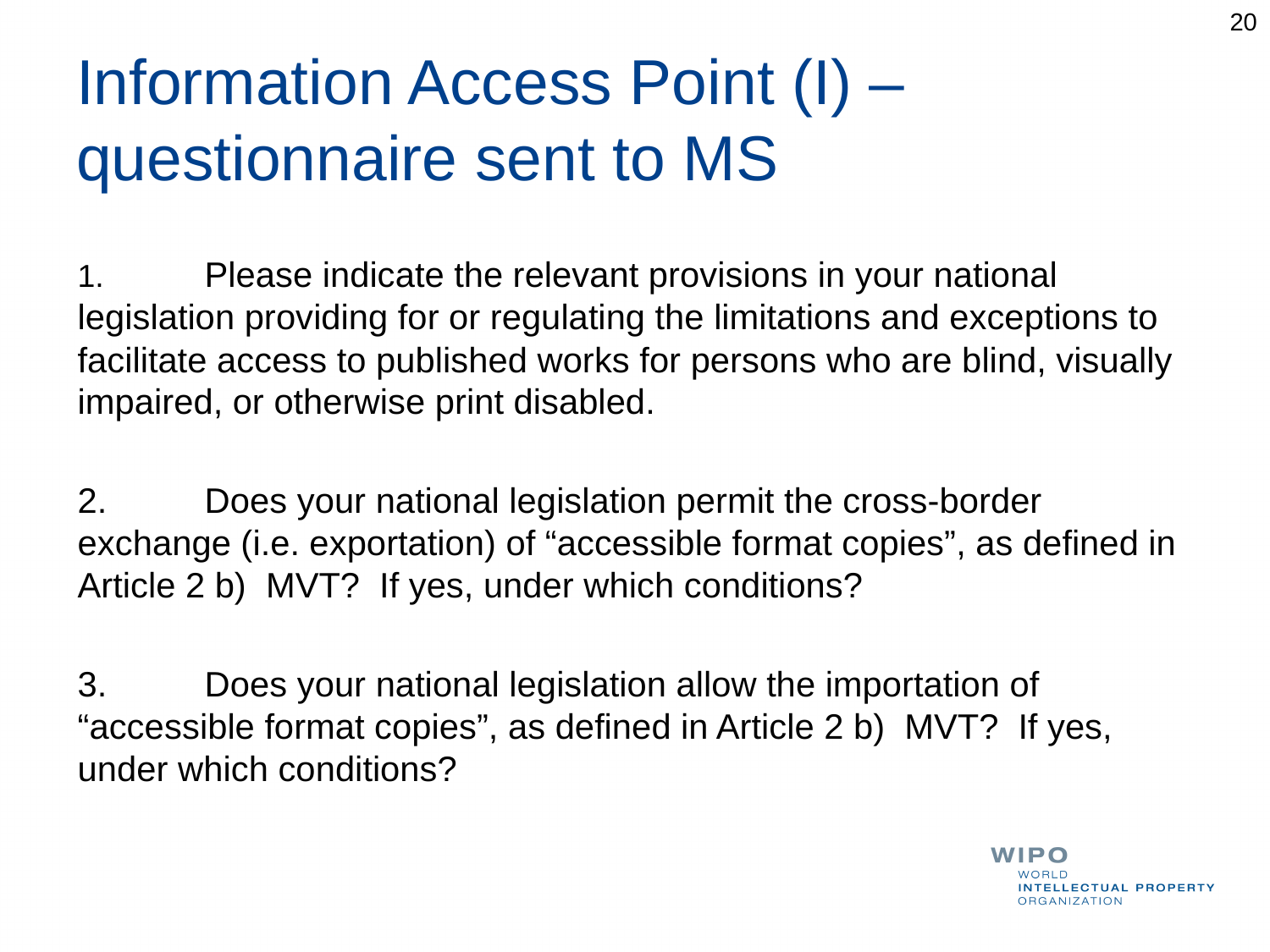

20
# Information Access Point (I) – questionnaire sent to MS
1.	Please indicate the relevant provisions in your national legislation providing for or regulating the limitations and exceptions to facilitate access to published works for persons who are blind, visually impaired, or otherwise print disabled.

2.	Does your national legislation permit the cross-border exchange (i.e. exportation) of “accessible format copies”, as defined in Article 2 b)  MVT?  If yes, under which conditions?

3.	Does your national legislation allow the importation of “accessible format copies”, as defined in Article 2 b)  MVT?  If yes, under which conditions?